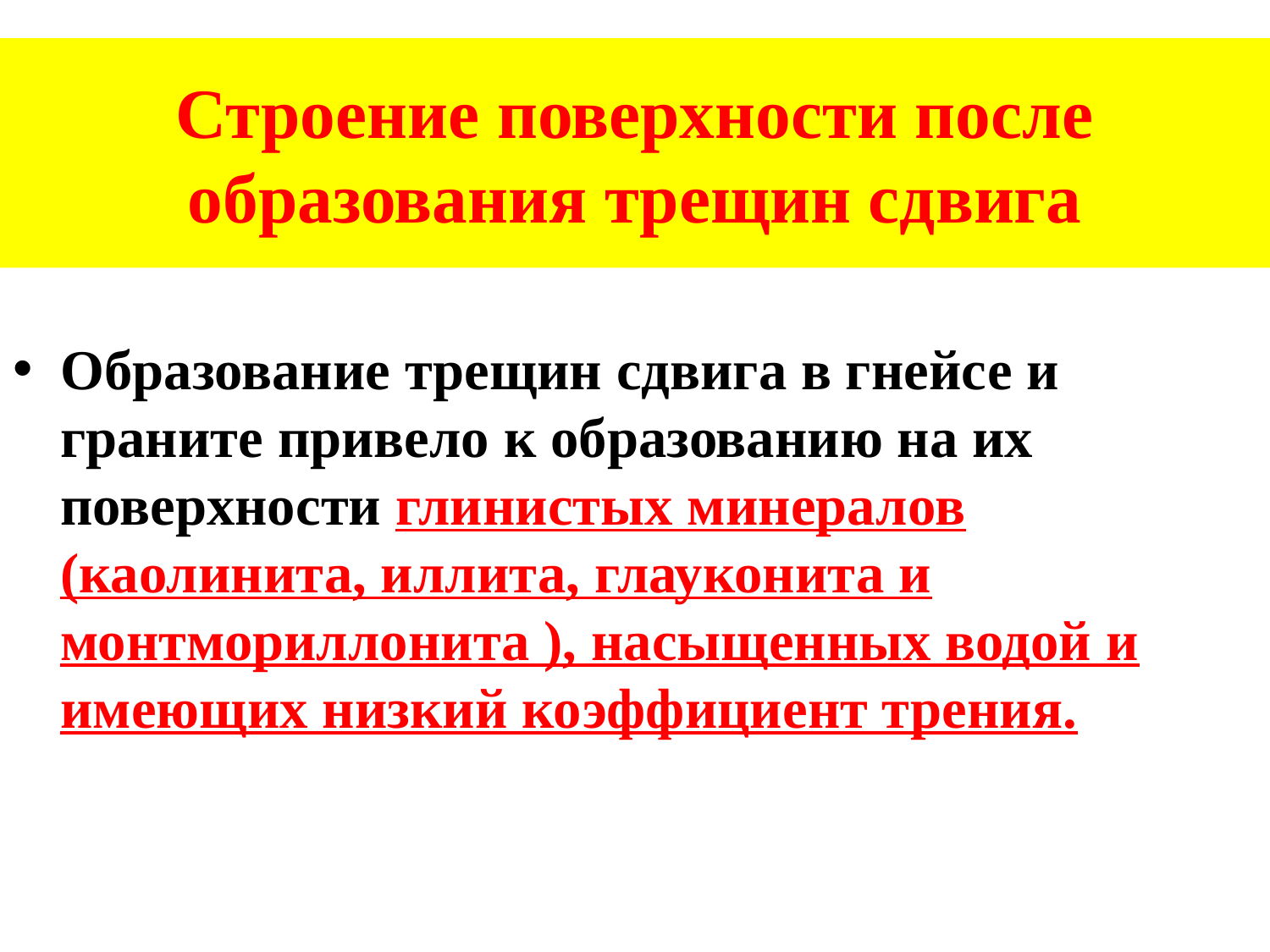

# Строение поверхности после образования трещин сдвига
Образование трещин сдвига в гнейсе и граните привело к образованию на их поверхности глинистых минералов (каолинита, иллита, глауконита и монтмориллонита ), насыщенных водой и имеющих низкий коэффициент трения.